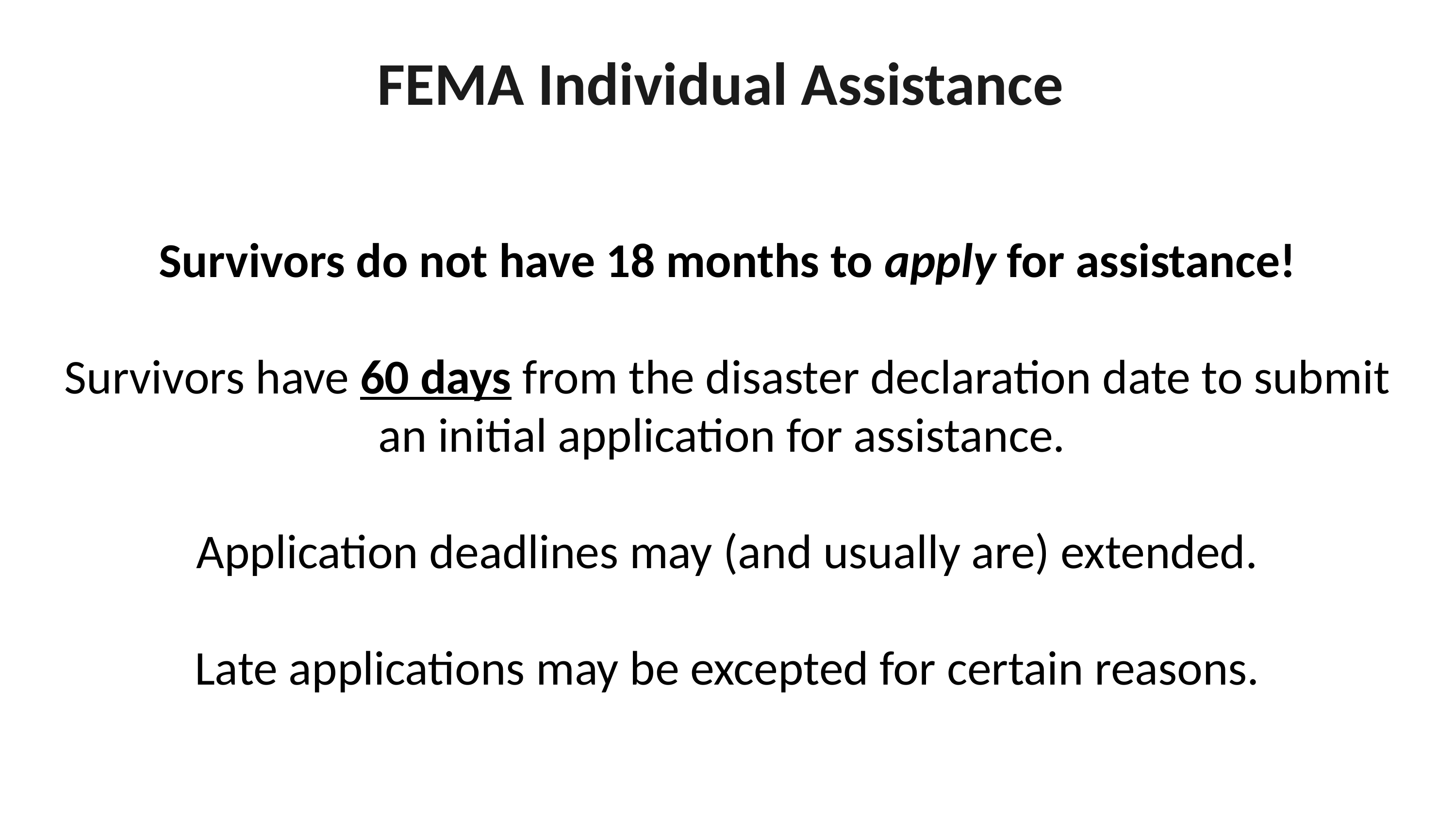

FEMA Individual Assistance

Survivors do not have 18 months to apply for assistance!

Survivors have 60 days from the disaster declaration date to submit an initial application for assistance.

Application deadlines may (and usually are) extended.

Late applications may be excepted for certain reasons.